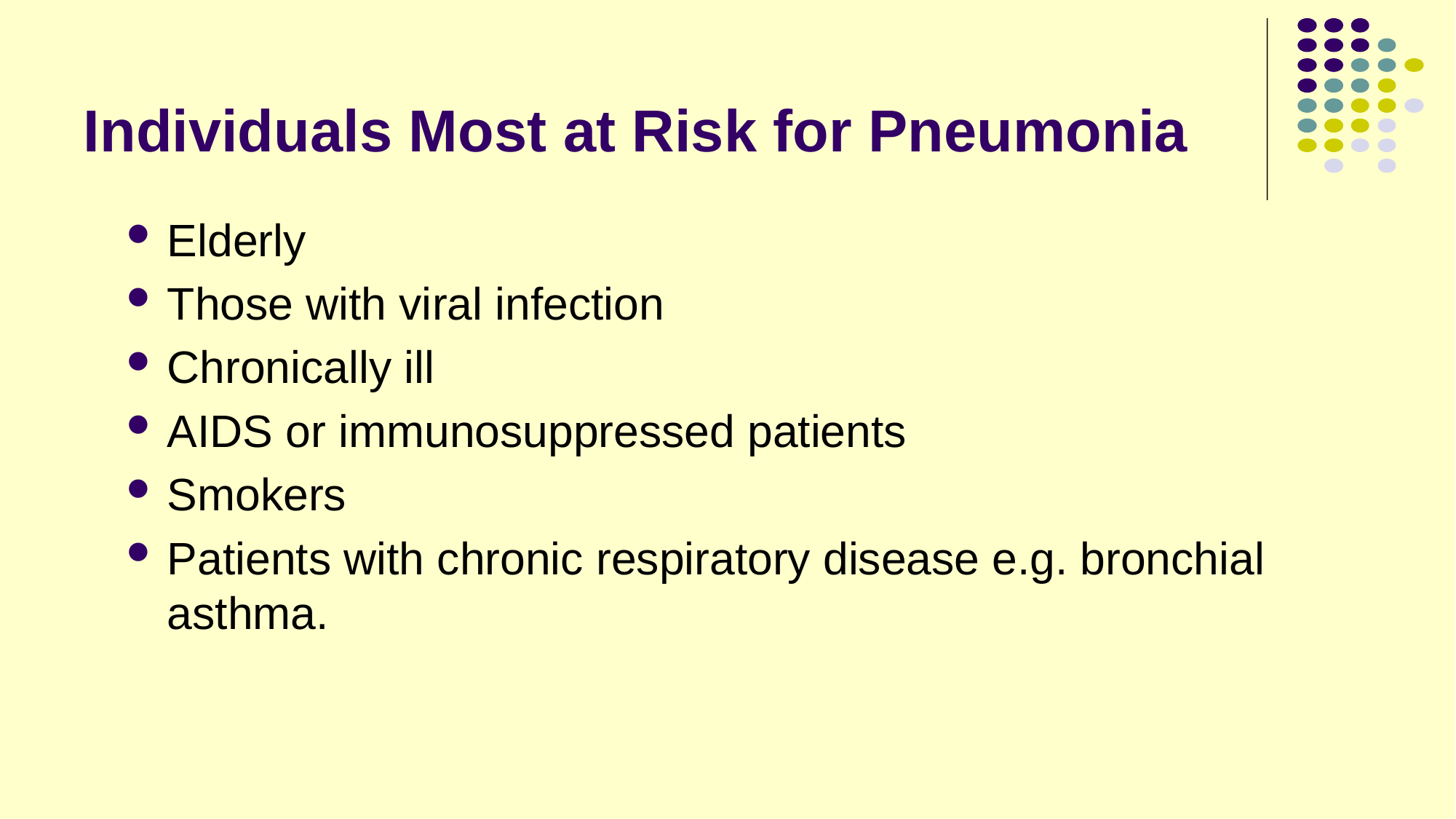

# Individuals Most at Risk for Pneumonia
Elderly
Those with viral infection
Chronically ill
AIDS or immunosuppressed patients
Smokers
Patients with chronic respiratory disease e.g. bronchial asthma.